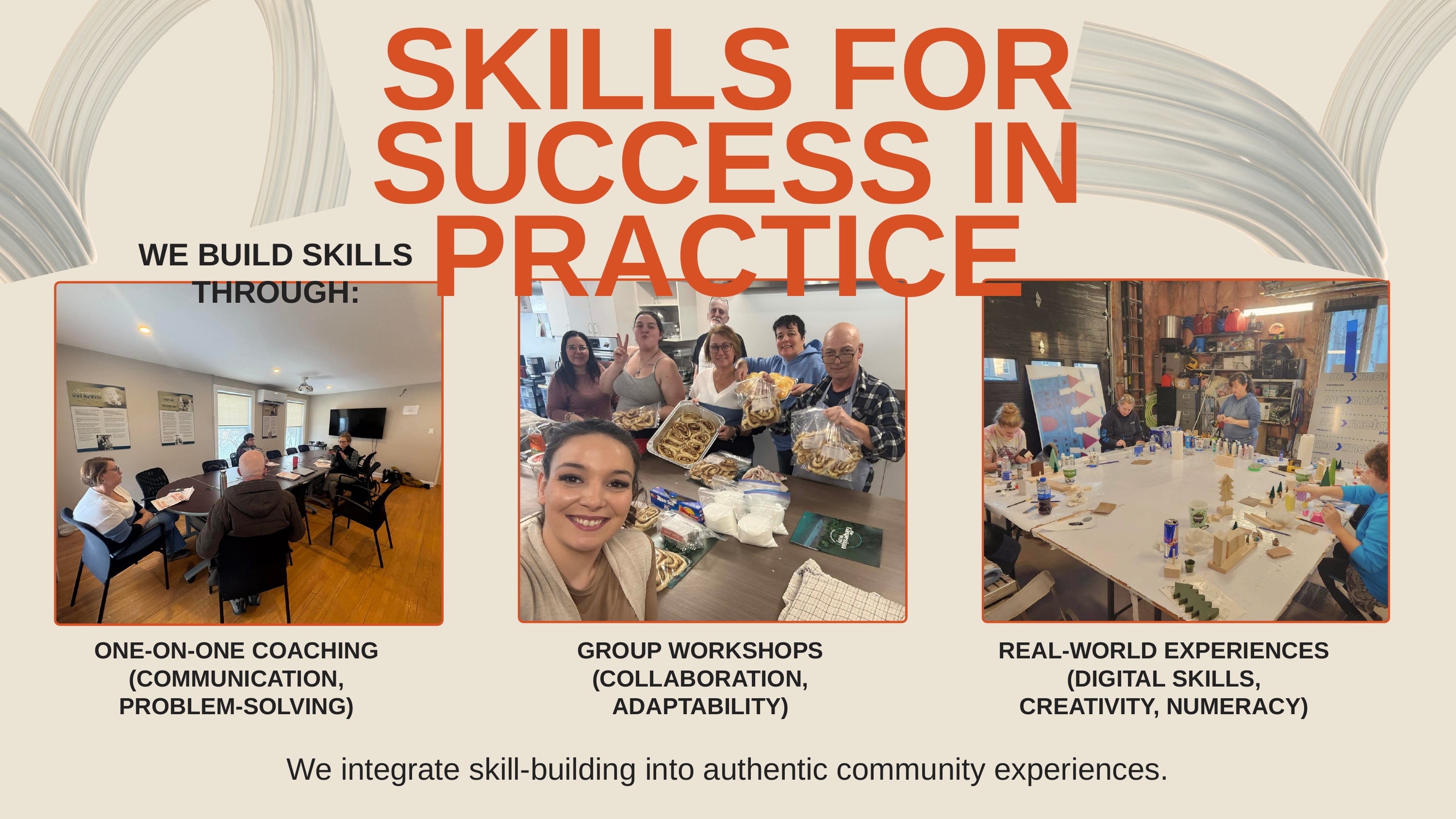

SKILLS FOR SUCCESS IN PRACTICE
WE BUILD SKILLS THROUGH:

ONE-ON-ONE COACHING (COMMUNICATION, PROBLEM-SOLVING)
GROUP WORKSHOPS (COLLABORATION, ADAPTABILITY)
REAL-WORLD EXPERIENCES (DIGITAL SKILLS, CREATIVITY, NUMERACY)
We integrate skill-building into authentic community experiences.